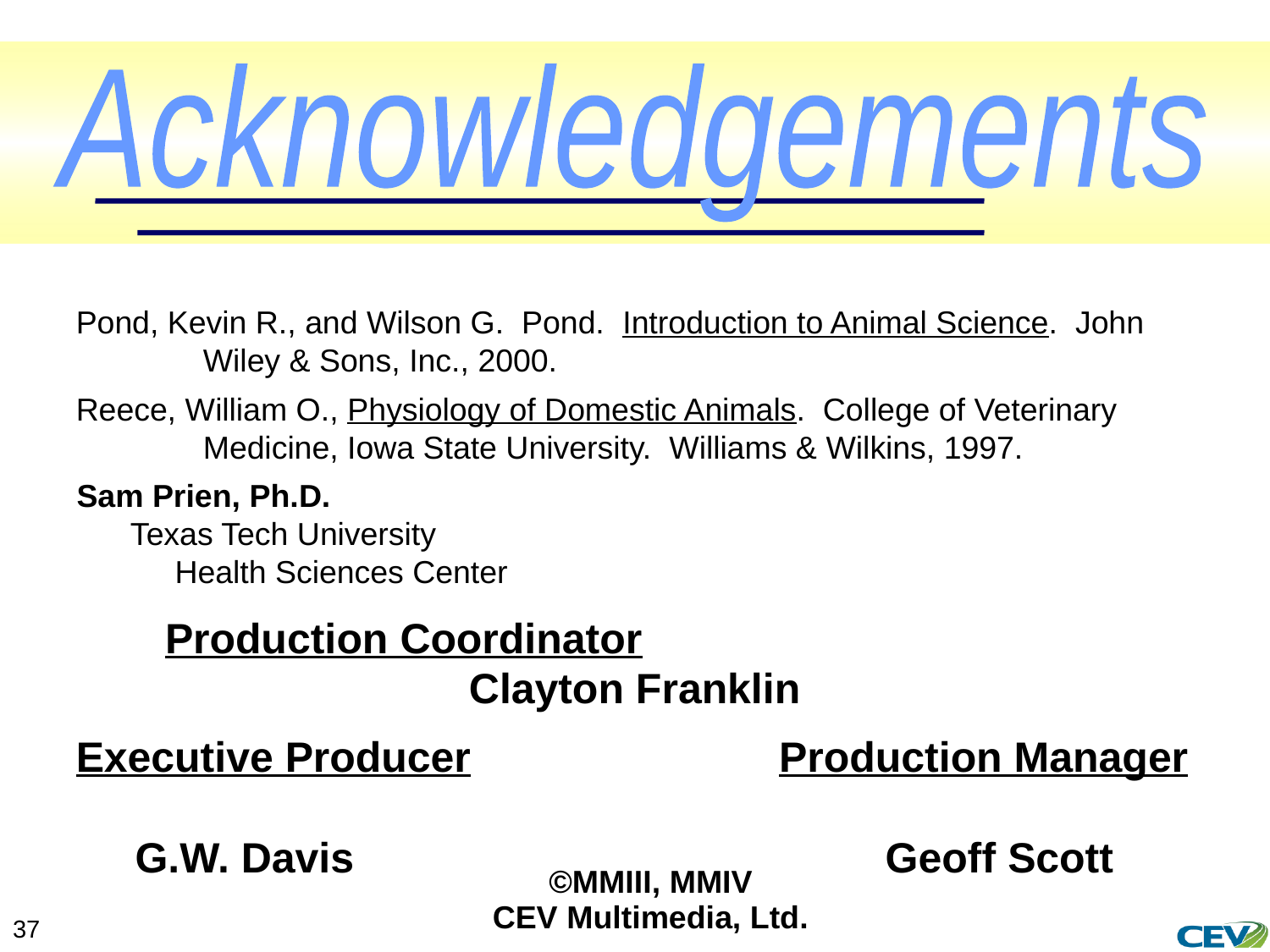

Acknowledgements

Pond, Kevin R., and Wilson G.  Pond.  Introduction to Animal Science.  John   	Wiley & Sons, Inc., 2000.
Reece, William O., Physiology of Domestic Animals.  College of Veterinary 	Medicine, Iowa State University.  Williams & Wilkins, 1997.
Sam Prien, Ph.D.                                                                                                        Texas Tech University                                                                                               Health Sciences Center
Production Coordinator
Clayton Franklin
Executive Producer                          Production Manager
     G.W. Davis                                             Geoff Scott

©MMIII, MMIV
CEV Multimedia, Ltd.
37